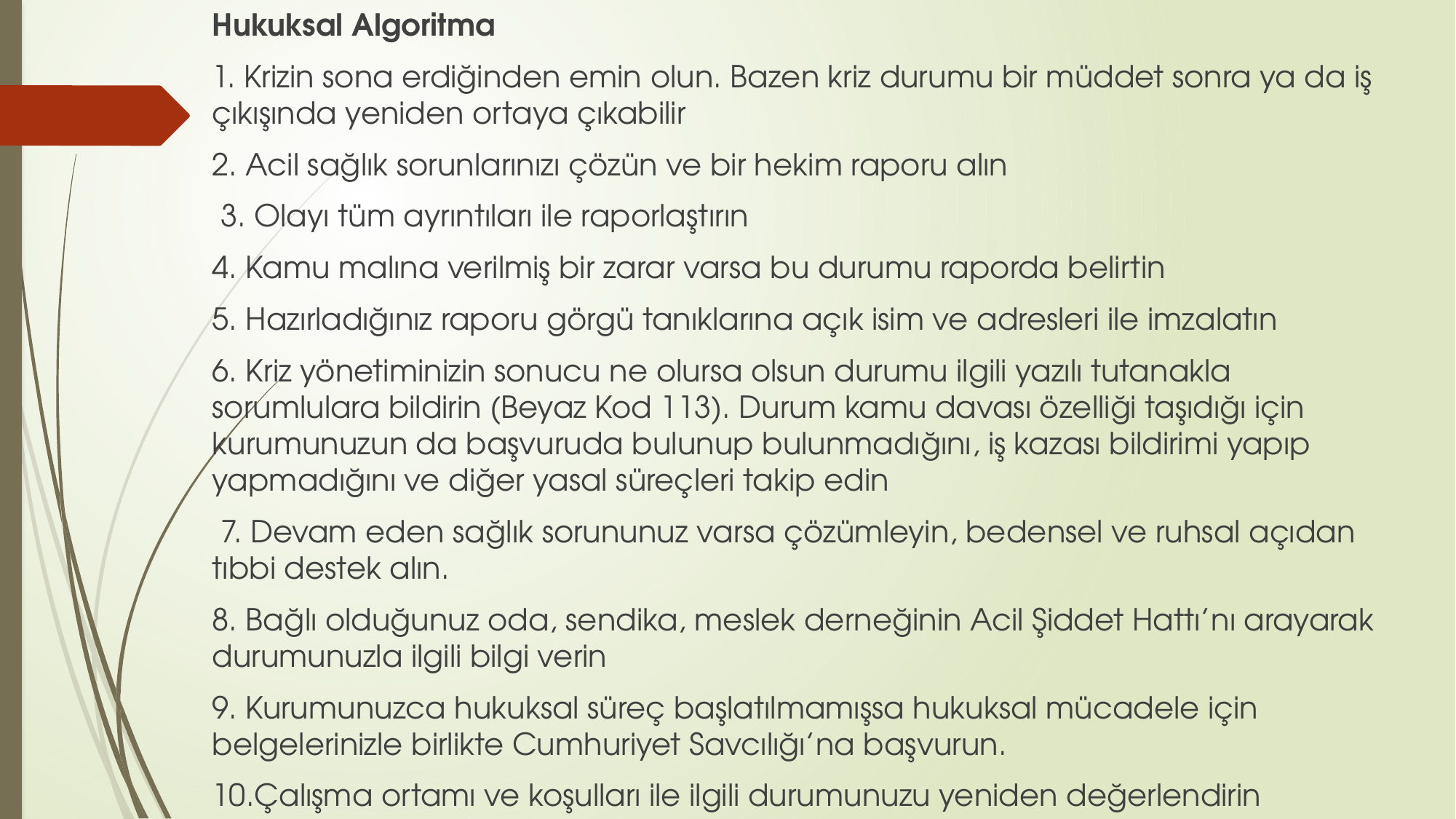

Hukuksal Algoritma
1. Krizin sona erdiğinden emin olun. Bazen kriz durumu bir müddet sonra ya da iş çıkışında yeniden ortaya çıkabilir
2. Acil sağlık sorunlarınızı çözün ve bir hekim raporu alın
 3. Olayı tüm ayrıntıları ile raporlaştırın
4. Kamu malına verilmiş bir zarar varsa bu durumu raporda belirtin
5. Hazırladığınız raporu görgü tanıklarına açık isim ve adresleri ile imzalatın
6. Kriz yönetiminizin sonucu ne olursa olsun durumu ilgili yazılı tutanakla sorumlulara bildirin (Beyaz Kod 113). Durum kamu davası özelliği taşıdığı için kurumunuzun da başvuruda bulunup bulunmadığını, iş kazası bildirimi yapıp yapmadığını ve diğer yasal süreçleri takip edin
 7. Devam eden sağlık sorununuz varsa çözümleyin, bedensel ve ruhsal açıdan tıbbi destek alın.
8. Bağlı olduğunuz oda, sendika, meslek derneğinin Acil Şiddet Hattı’nı arayarak durumunuzla ilgili bilgi verin
9. Kurumunuzca hukuksal süreç başlatılmamışsa hukuksal mücadele için belgelerinizle birlikte Cumhuriyet Savcılığı’na başvurun.
10.Çalışma ortamı ve koşulları ile ilgili durumunuzu yeniden değerlendirin